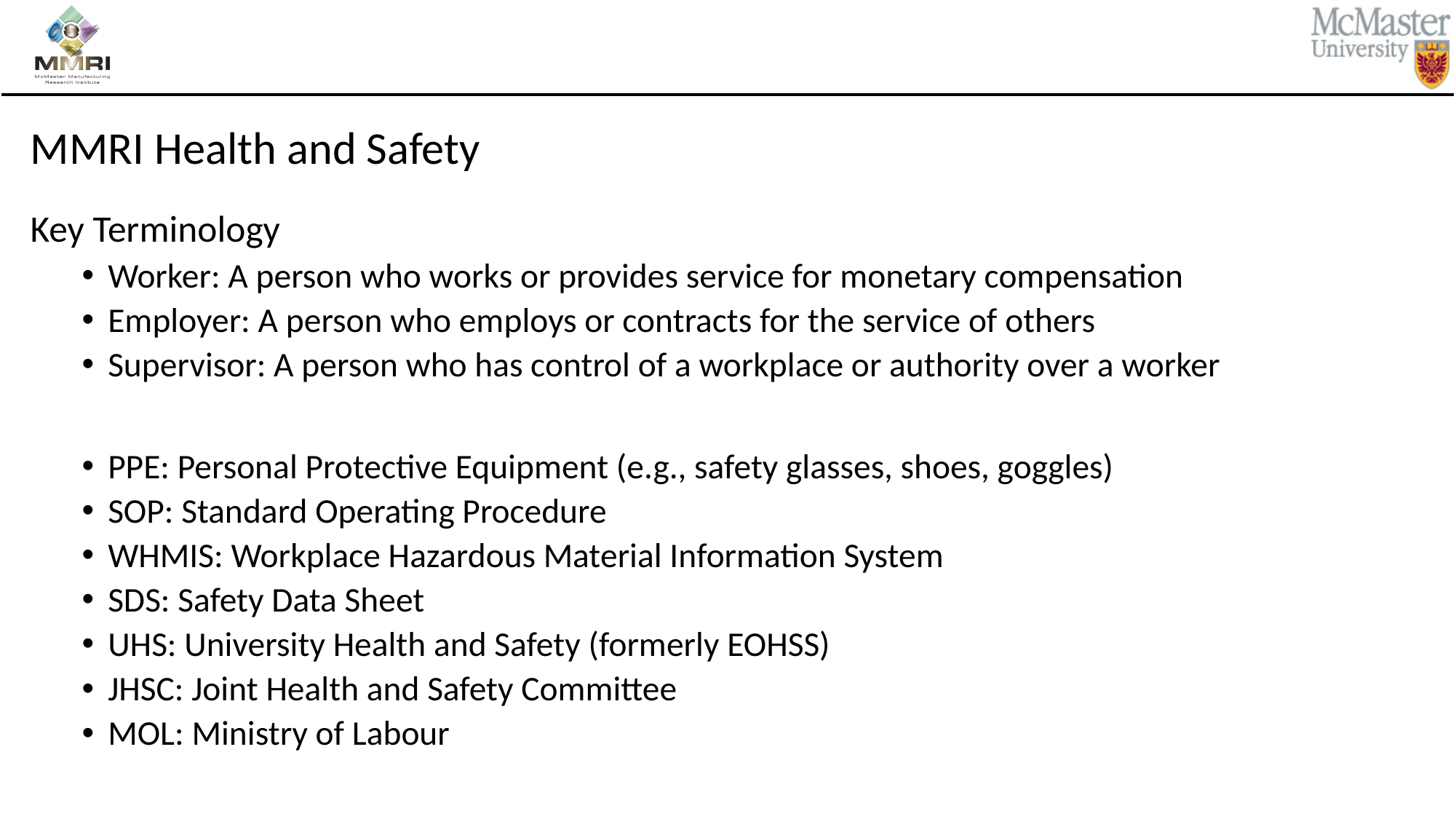

# MMRI Health and Safety
Key Terminology
Worker: A person who works or provides service for monetary compensation
Employer: A person who employs or contracts for the service of others
Supervisor: A person who has control of a workplace or authority over a worker

PPE: Personal Protective Equipment (e.g., safety glasses, shoes, goggles)
SOP: Standard Operating Procedure
WHMIS: Workplace Hazardous Material Information System
SDS: Safety Data Sheet
UHS: University Health and Safety (formerly EOHSS)
JHSC: Joint Health and Safety Committee
MOL: Ministry of Labour